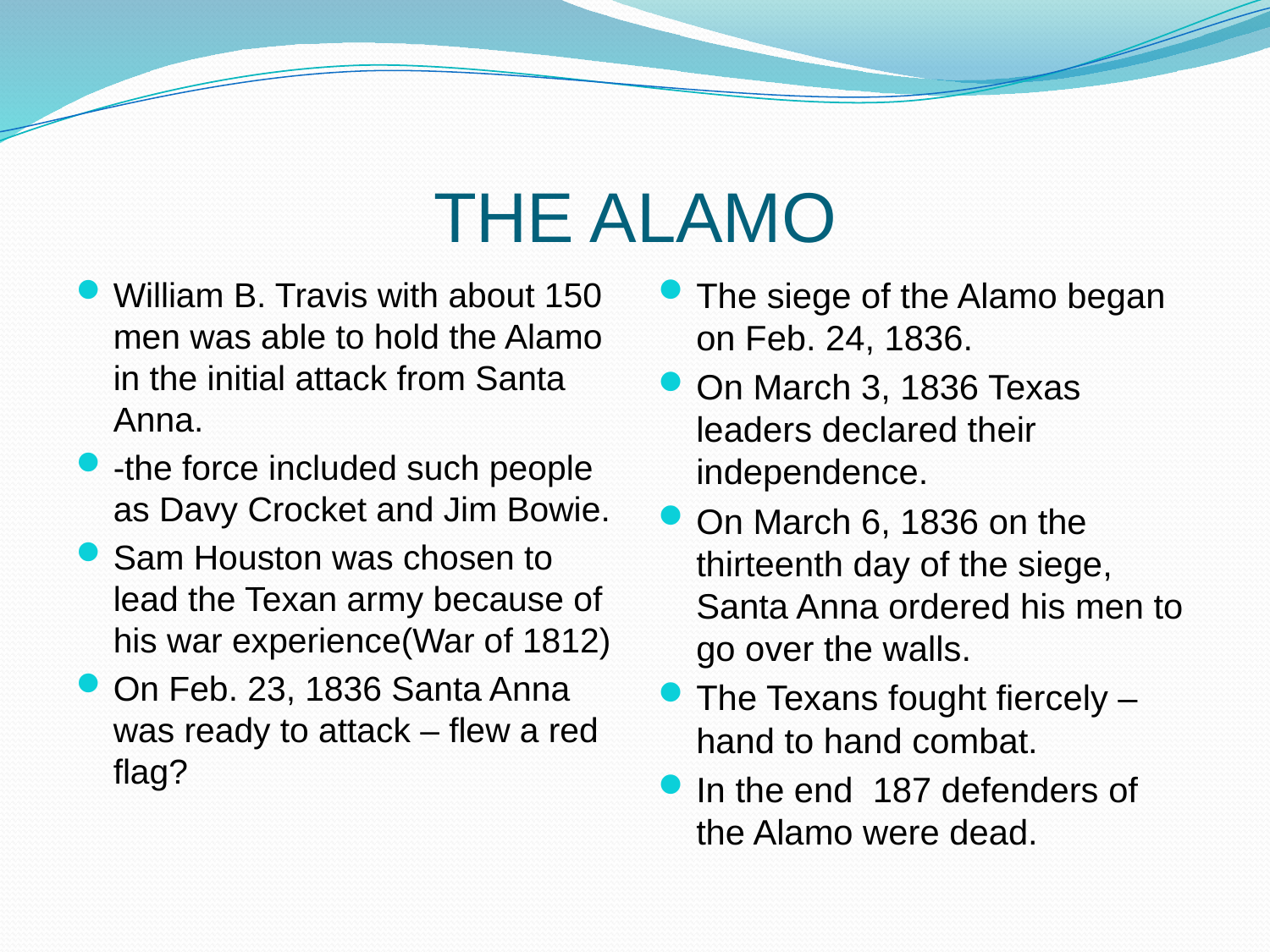

# THE ALAMO
William B. Travis with about 150 men was able to hold the Alamo in the initial attack from Santa Anna.
-the force included such people as Davy Crocket and Jim Bowie.
Sam Houston was chosen to lead the Texan army because of his war experience(War of 1812)
On Feb. 23, 1836 Santa Anna was ready to attack – flew a red flag?
The siege of the Alamo began on Feb. 24, 1836.
On March 3, 1836 Texas leaders declared their independence.
On March 6, 1836 on the thirteenth day of the siege, Santa Anna ordered his men to go over the walls.
The Texans fought fiercely – hand to hand combat.
In the end  187 defenders of the Alamo were dead.